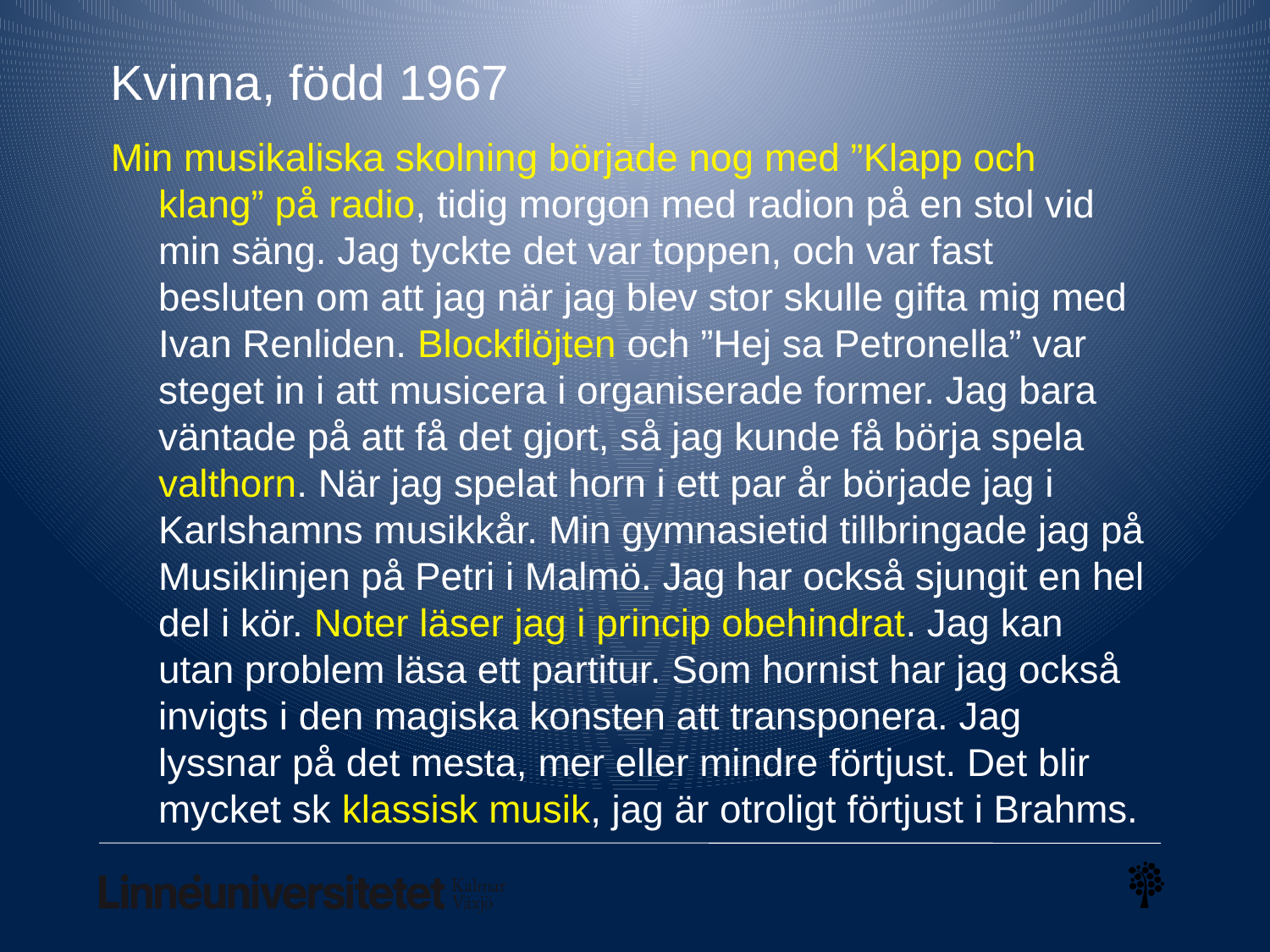

# Kvinna, född 1967
Min musikaliska skolning började nog med ”Klapp och klang” på radio, tidig morgon med radion på en stol vid min säng. Jag tyckte det var toppen, och var fast besluten om att jag när jag blev stor skulle gifta mig med Ivan Renliden. Blockflöjten och ”Hej sa Petronella” var steget in i att musicera i organiserade former. Jag bara väntade på att få det gjort, så jag kunde få börja spela valthorn. När jag spelat horn i ett par år började jag i Karlshamns musikkår. Min gymnasietid tillbringade jag på Musiklinjen på Petri i Malmö. Jag har också sjungit en hel del i kör. Noter läser jag i princip obehindrat. Jag kan utan problem läsa ett partitur. Som hornist har jag också invigts i den magiska konsten att transponera. Jag lyssnar på det mesta, mer eller mindre förtjust. Det blir mycket sk klassisk musik, jag är otroligt förtjust i Brahms.